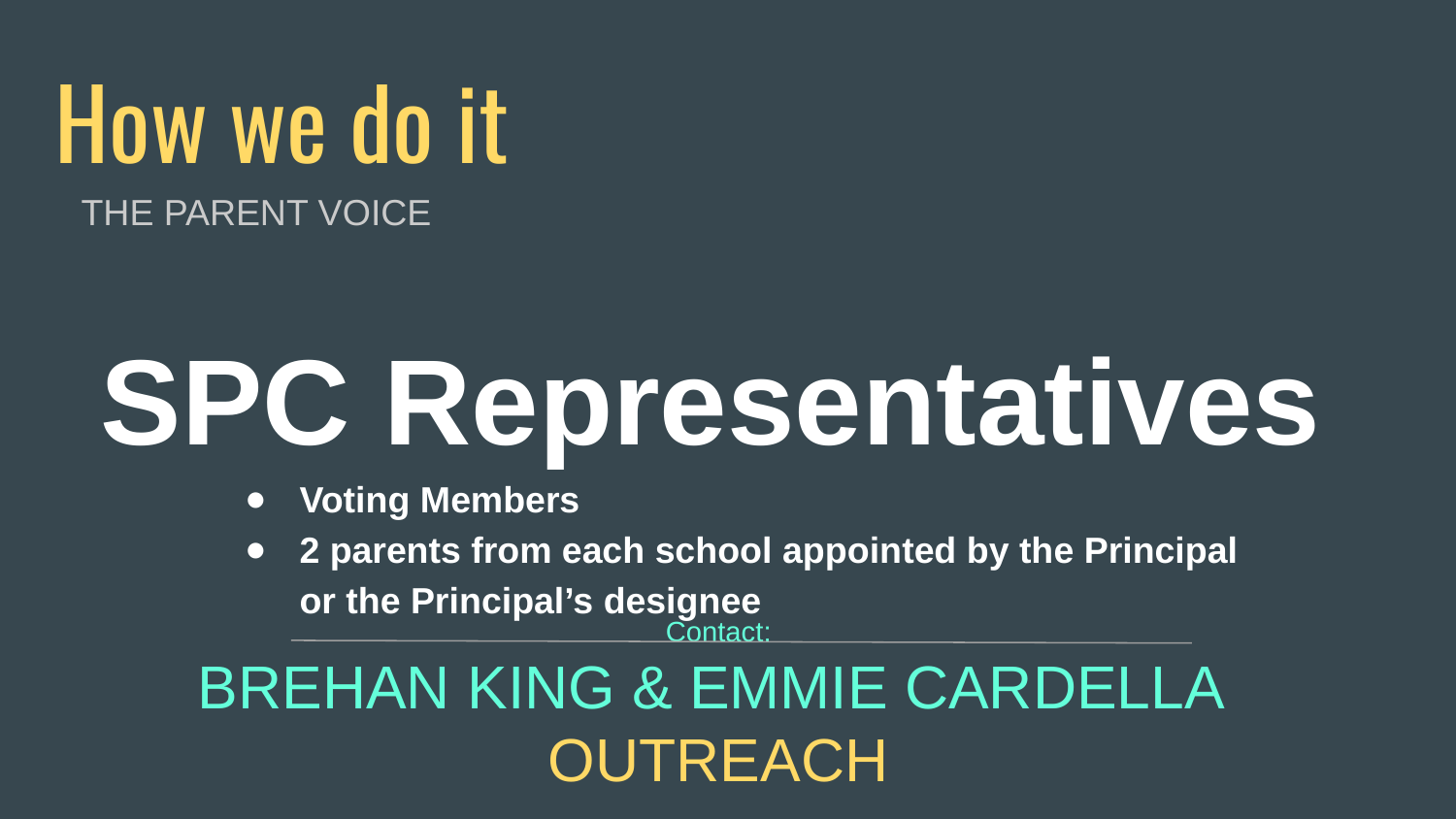

# How we do it
THE PARENT VOICE
SPC Representatives
Voting Members
2 parents from each school appointed by the Principal or the Principal’s designee
Contact:
BREHAN KING & EMMIE CARDELLA
OUTREACH